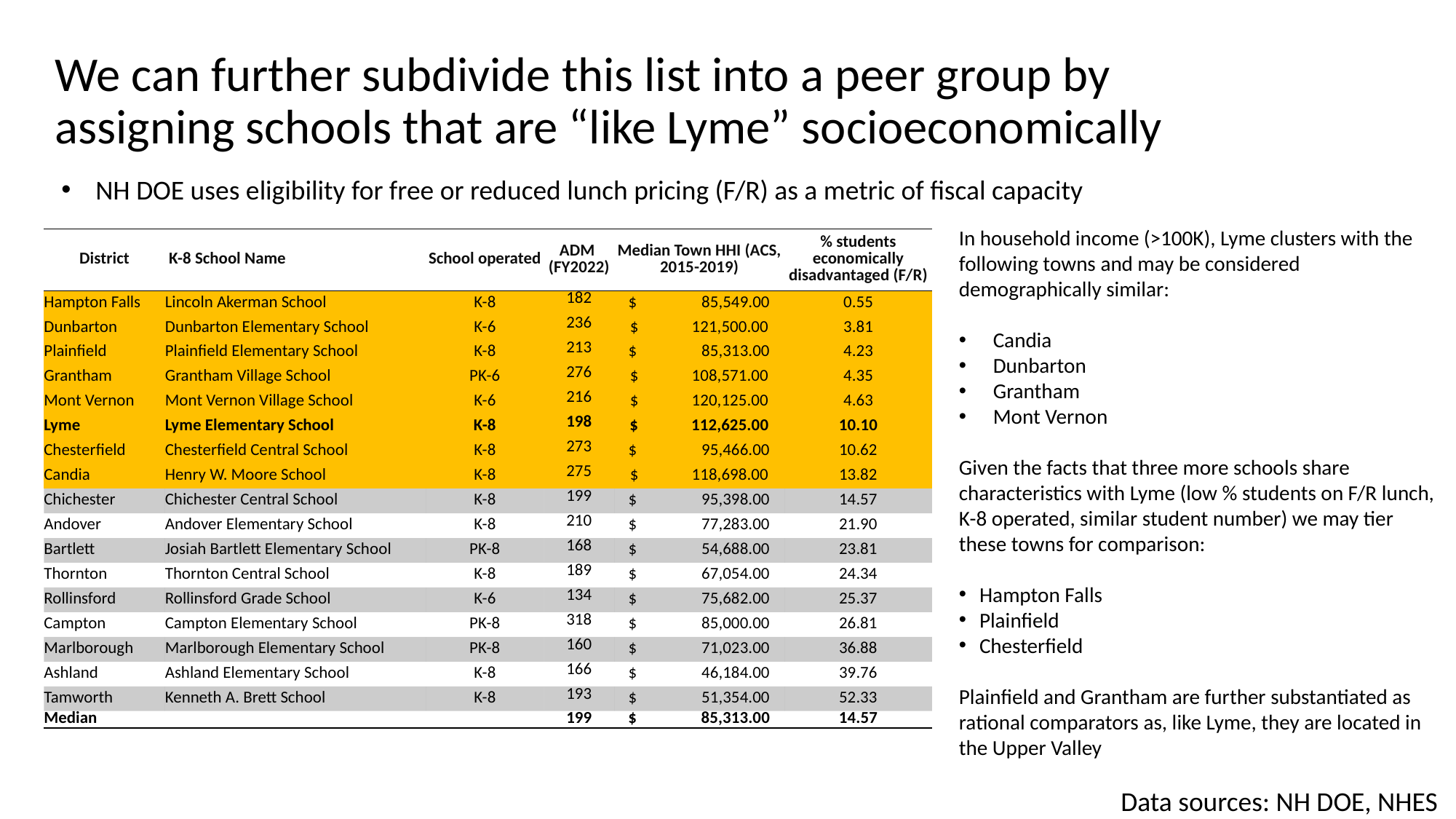

# We can further subdivide this list into a peer group by assigning schools that are “like Lyme” socioeconomically
NH DOE uses eligibility for free or reduced lunch pricing (F/R) as a metric of fiscal capacity
In household income (>100K), Lyme clusters with the following towns and may be considered demographically similar:

Candia
Dunbarton
Grantham
Mont Vernon

Given the facts that three more schools share characteristics with Lyme (low % students on F/R lunch, K-8 operated, similar student number) we may tier these towns for comparison:

Hampton Falls
Plainfield
Chesterfield

Plainfield and Grantham are further substantiated as rational comparators as, like Lyme, they are located in the Upper Valley

| District | K-8 School Name | School operated | ADM (FY2022) | Median Town HHI (ACS, 2015-2019) | % students economically disadvantaged (F/R) |
| --- | --- | --- | --- | --- | --- |
| Hampton Falls | Lincoln Akerman School | K-8 | 182 | $ 85,549.00 | 0.55 |
| Dunbarton | Dunbarton Elementary School | K-6 | 236 | $ 121,500.00 | 3.81 |
| Plainfield | Plainfield Elementary School | K-8 | 213 | $ 85,313.00 | 4.23 |
| Grantham | Grantham Village School | PK-6 | 276 | $ 108,571.00 | 4.35 |
| Mont Vernon | Mont Vernon Village School | K-6 | 216 | $ 120,125.00 | 4.63 |
| Lyme | Lyme Elementary School | K-8 | 198 | $ 112,625.00 | 10.10 |
| Chesterfield | Chesterfield Central School | K-8 | 273 | $ 95,466.00 | 10.62 |
| Candia | Henry W. Moore School | K-8 | 275 | $ 118,698.00 | 13.82 |
| Chichester | Chichester Central School | K-8 | 199 | $ 95,398.00 | 14.57 |
| Andover | Andover Elementary School | K-8 | 210 | $ 77,283.00 | 21.90 |
| Bartlett | Josiah Bartlett Elementary School | PK-8 | 168 | $ 54,688.00 | 23.81 |
| Thornton | Thornton Central School | K-8 | 189 | $ 67,054.00 | 24.34 |
| Rollinsford | Rollinsford Grade School | K-6 | 134 | $ 75,682.00 | 25.37 |
| Campton | Campton Elementary School | PK-8 | 318 | $ 85,000.00 | 26.81 |
| Marlborough | Marlborough Elementary School | PK-8 | 160 | $ 71,023.00 | 36.88 |
| Ashland | Ashland Elementary School | K-8 | 166 | $ 46,184.00 | 39.76 |
| Tamworth | Kenneth A. Brett School | K-8 | 193 | $ 51,354.00 | 52.33 |
| Median |  |  | 199 | $ 85,313.00 | 14.57 |
Data sources: NH DOE, NHES